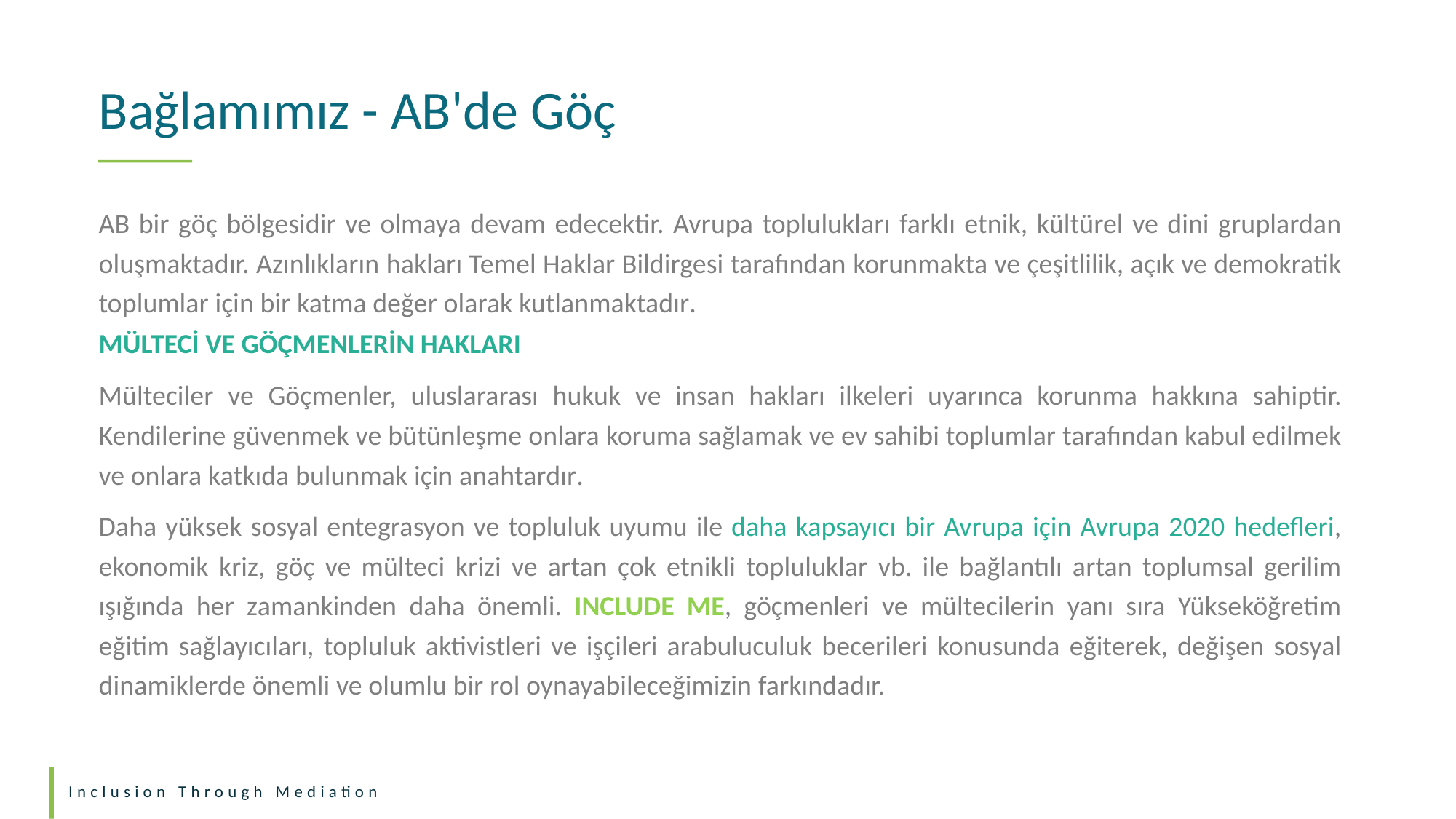

Bağlamımız - AB'de Göç
AB bir göç bölgesidir ve olmaya devam edecektir. Avrupa toplulukları farklı etnik, kültürel ve dini gruplardan oluşmaktadır. Azınlıkların hakları Temel Haklar Bildirgesi tarafından korunmakta ve çeşitlilik, açık ve demokratik toplumlar için bir katma değer olarak kutlanmaktadır.
MÜLTECİ VE GÖÇMENLERİN HAKLARI
Mülteciler ve Göçmenler, uluslararası hukuk ve insan hakları ilkeleri uyarınca korunma hakkına sahiptir. Kendilerine güvenmek ve bütünleşme onlara koruma sağlamak ve ev sahibi toplumlar tarafından kabul edilmek ve onlara katkıda bulunmak için anahtardır.
Daha yüksek sosyal entegrasyon ve topluluk uyumu ile daha kapsayıcı bir Avrupa için Avrupa 2020 hedefleri, ekonomik kriz, göç ve mülteci krizi ve artan çok etnikli topluluklar vb. ile bağlantılı artan toplumsal gerilim ışığında her zamankinden daha önemli. INCLUDE ME, göçmenleri ve mültecilerin yanı sıra Yükseköğretim eğitim sağlayıcıları, topluluk aktivistleri ve işçileri arabuluculuk becerileri konusunda eğiterek, değişen sosyal dinamiklerde önemli ve olumlu bir rol oynayabileceğimizin farkındadır.